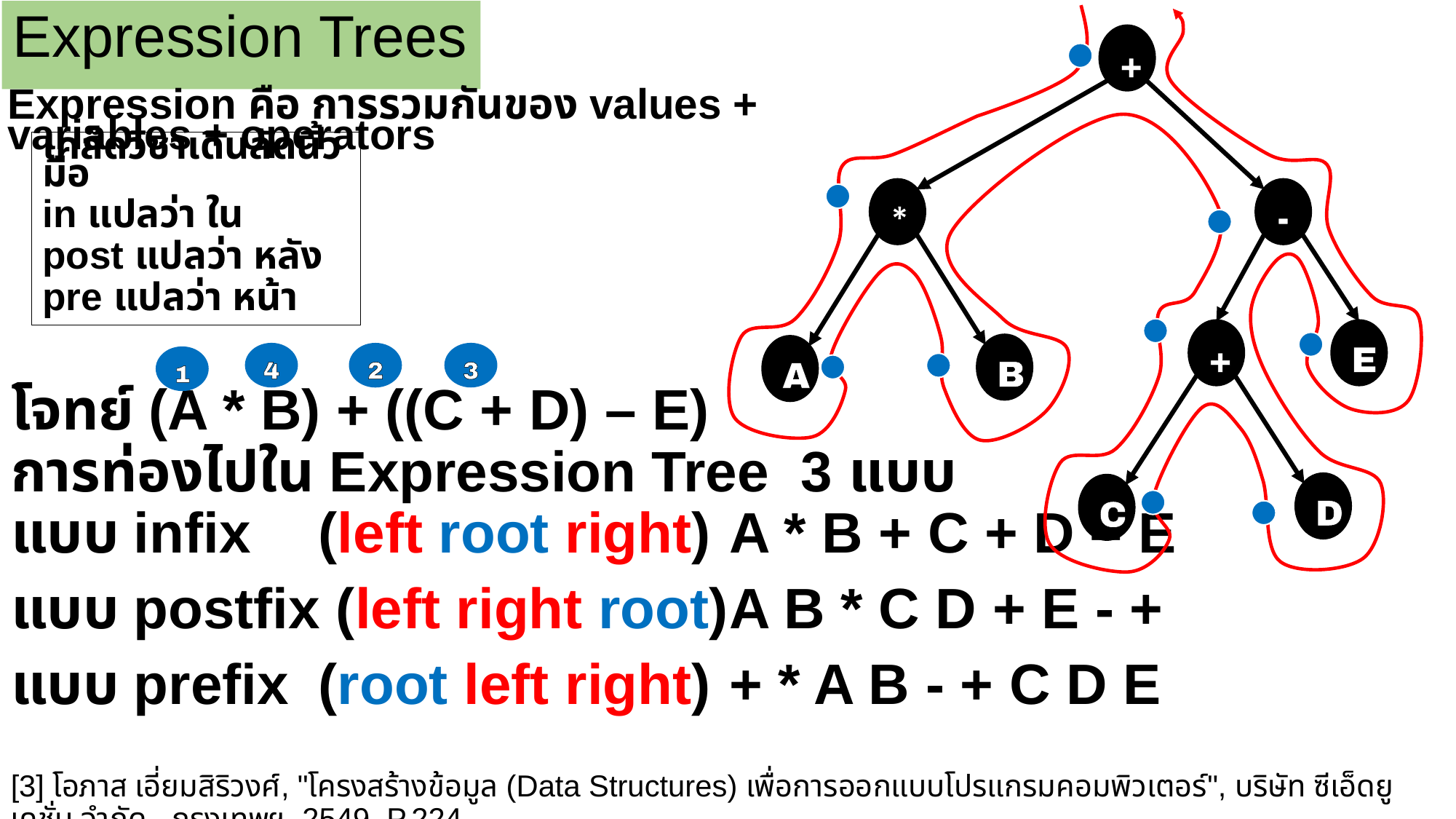

# Expression Trees

+

Expression คือ การรวมกันของ values + variables + operators
เคล็ดวิชาเดินลัดนิ้วมือ
in แปลว่า ใน
post แปลว่า หลัง
pre แปลว่า หน้า
*
-

E
+

B
A
4
3
2
1

โจทย์ (A * B) + ((C + D) – E)
การท่องไปใน Expression Tree  3 แบบ
แบบ infix	(left root right)	A * B + C + D – E
แบบ postfix (left right root)	A B * C D + E - +
แบบ prefix	(root left right)	+ * A B - + C D E

D
C

[3] โอภาส เอี่ยมสิริวงศ์, "โครงสร้างข้อมูล (Data Structures) เพื่อการออกแบบโปรแกรมคอมพิวเตอร์", บริษัท ซีเอ็ดยูเคชั่น จำกัด., กรุงเทพฯ, 2549. P.224